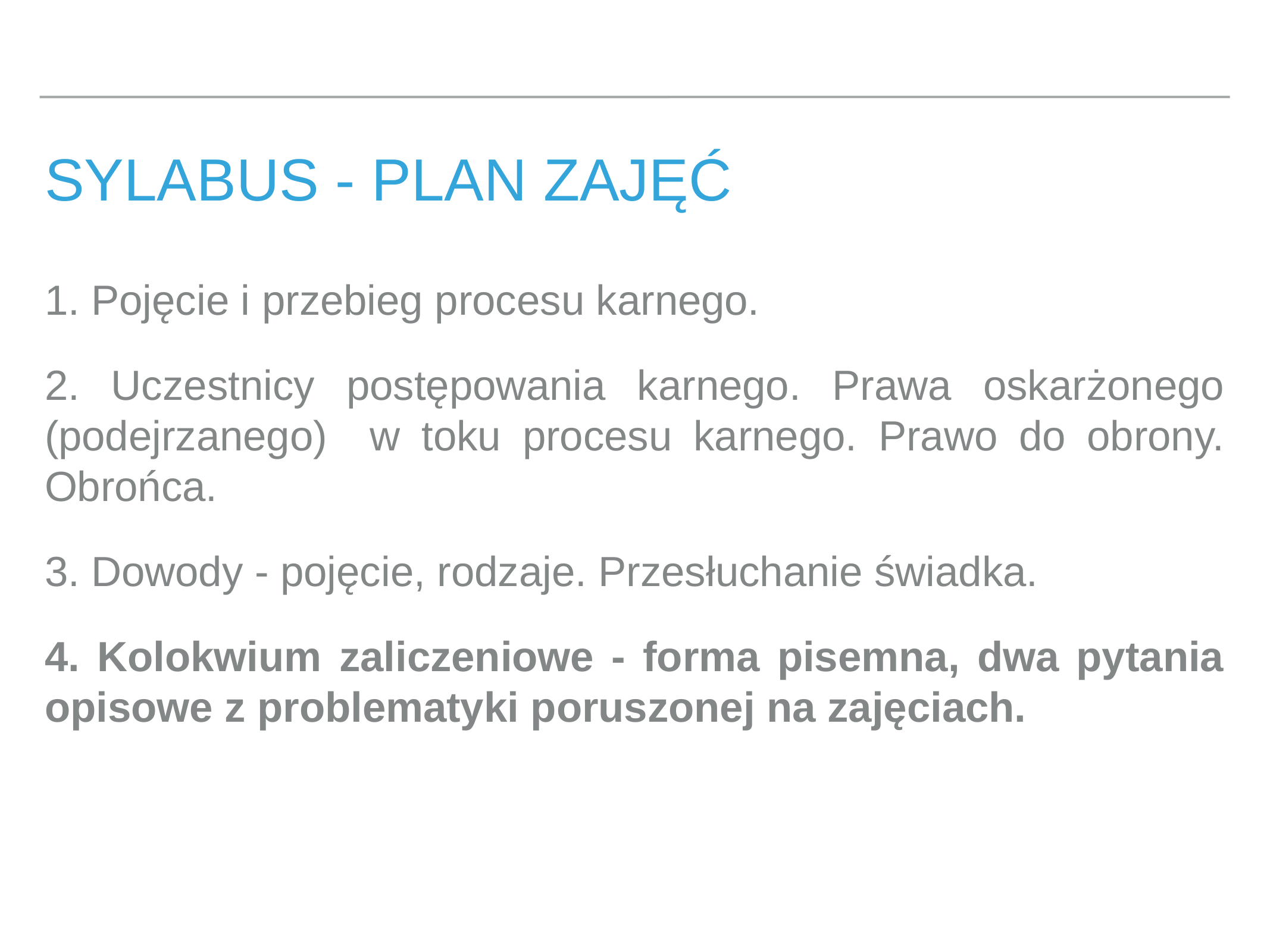

# Sylabus - plan zajęć
1. Pojęcie i przebieg procesu karnego.
2. Uczestnicy postępowania karnego. Prawa oskarżonego (podejrzanego)  w toku procesu karnego. Prawo do obrony. Obrońca.
3. Dowody - pojęcie, rodzaje. Przesłuchanie świadka.
4. Kolokwium zaliczeniowe - forma pisemna, dwa pytania opisowe z problematyki poruszonej na zajęciach.